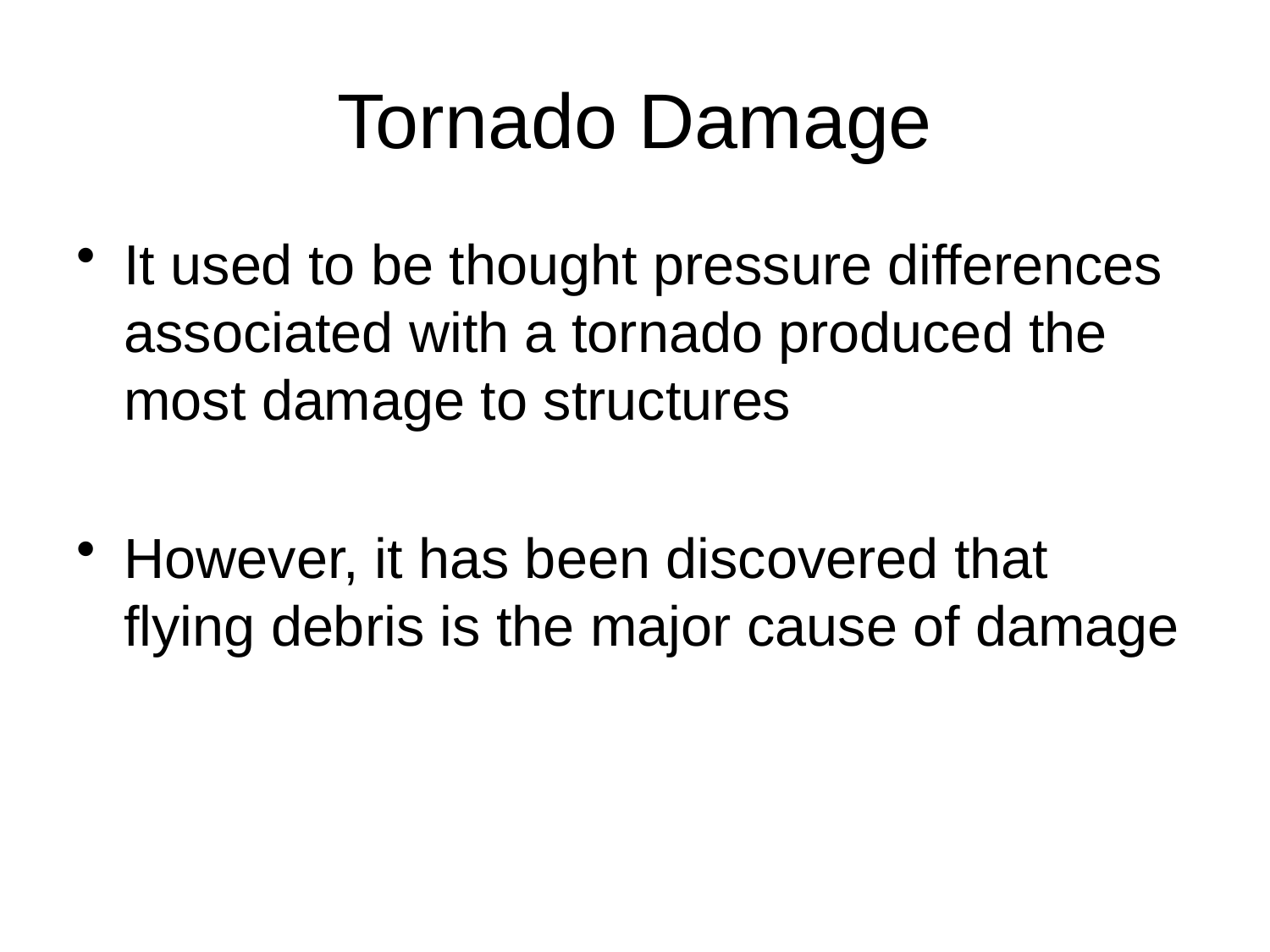

# Tornado Damage
It used to be thought pressure differences associated with a tornado produced the most damage to structures

However, it has been discovered that flying debris is the major cause of damage